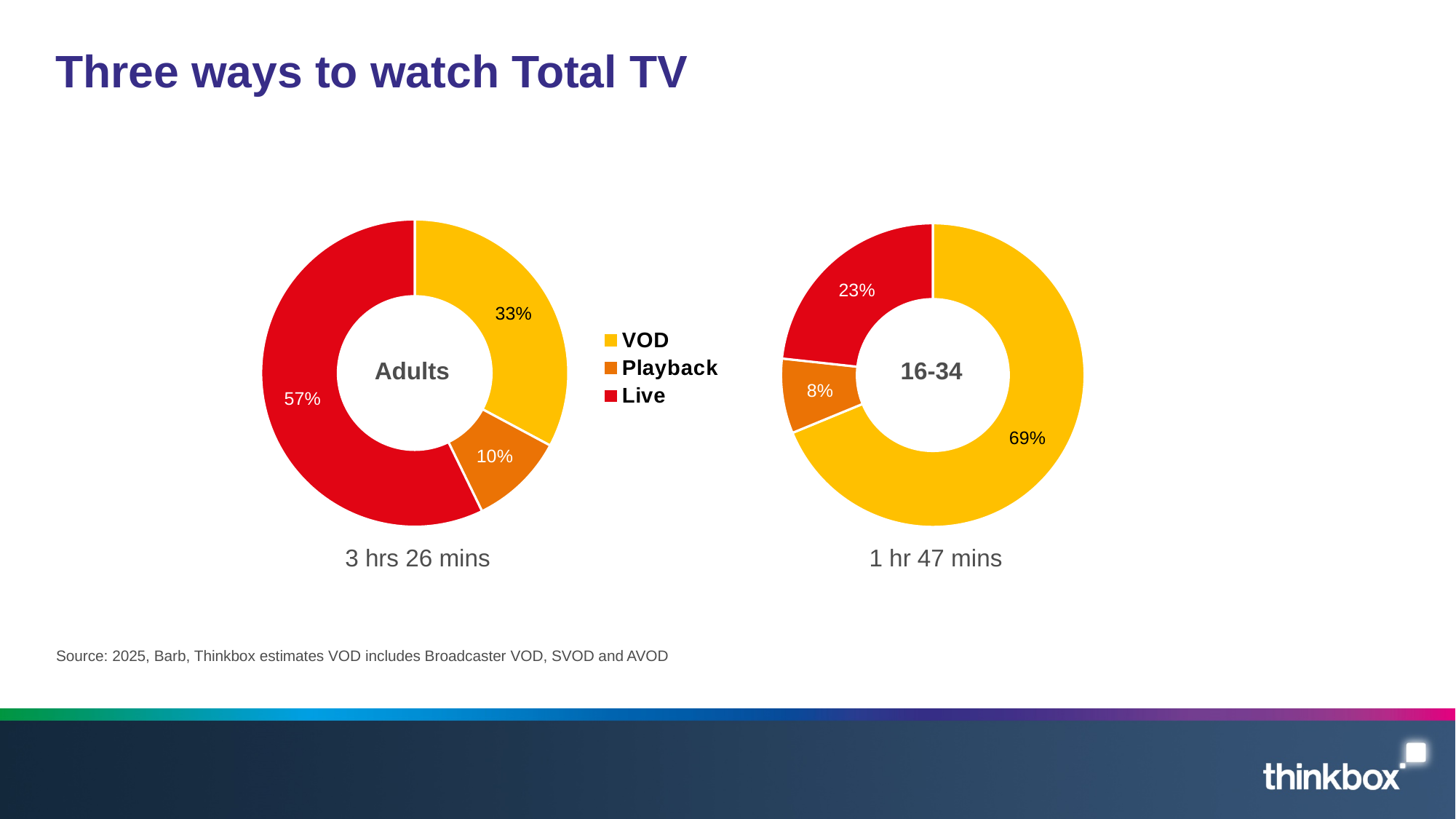

# Three ways to watch Total TV

### Chart

| Category | Viewing time |
|---|---|
| VOD | 73.6 |
| Playback | 8.523333333333332 |
| Live | 24.884627976190473 |

### Chart

| Category | Viewing time |
|---|---|
| VOD | 67.5 |
| Playback | 20.5 |
| Live | 117.7 |
Adults
16-34
3 hrs 26 mins
1 hr 47 mins
Source: 2025, Barb, Thinkbox estimates VOD includes Broadcaster VOD, SVOD and AVOD